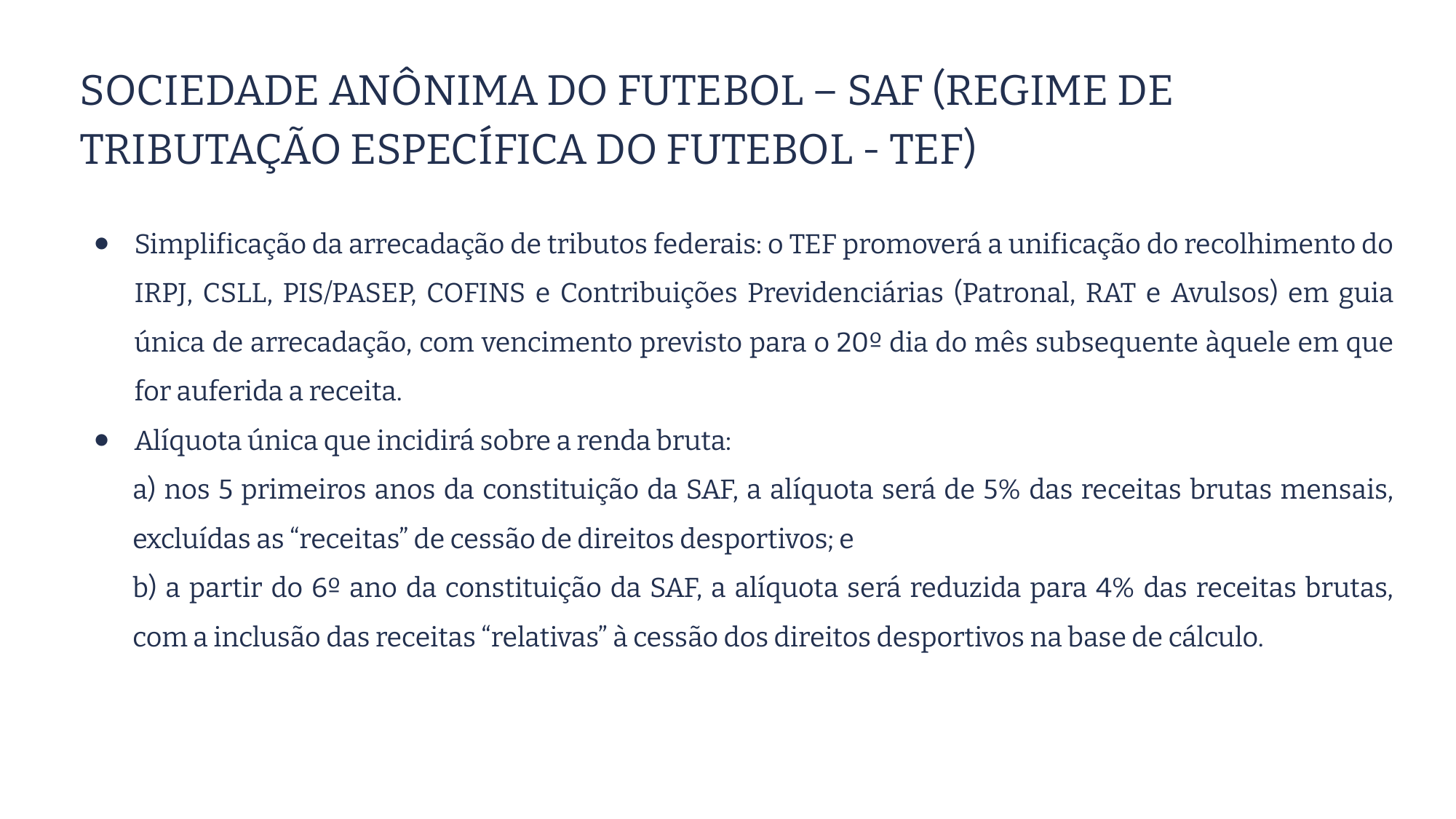

Sociedade Anônima do Futebol – SAF (Regime de Tributação Específica do Futebol - TEF)
Simplificação da arrecadação de tributos federais: o TEF promoverá a unificação do recolhimento do IRPJ, CSLL, PIS/PASEP, COFINS e Contribuições Previdenciárias (Patronal, RAT e Avulsos) em guia única de arrecadação, com vencimento previsto para o 20º dia do mês subsequente àquele em que for auferida a receita.
Alíquota única que incidirá sobre a renda bruta:
a) nos 5 primeiros anos da constituição da SAF, a alíquota será de 5% das receitas brutas mensais, excluídas as “receitas” de cessão de direitos desportivos; e
b) a partir do 6º ano da constituição da SAF, a alíquota será reduzida para 4% das receitas brutas, com a inclusão das receitas “relativas” à cessão dos direitos desportivos na base de cálculo.